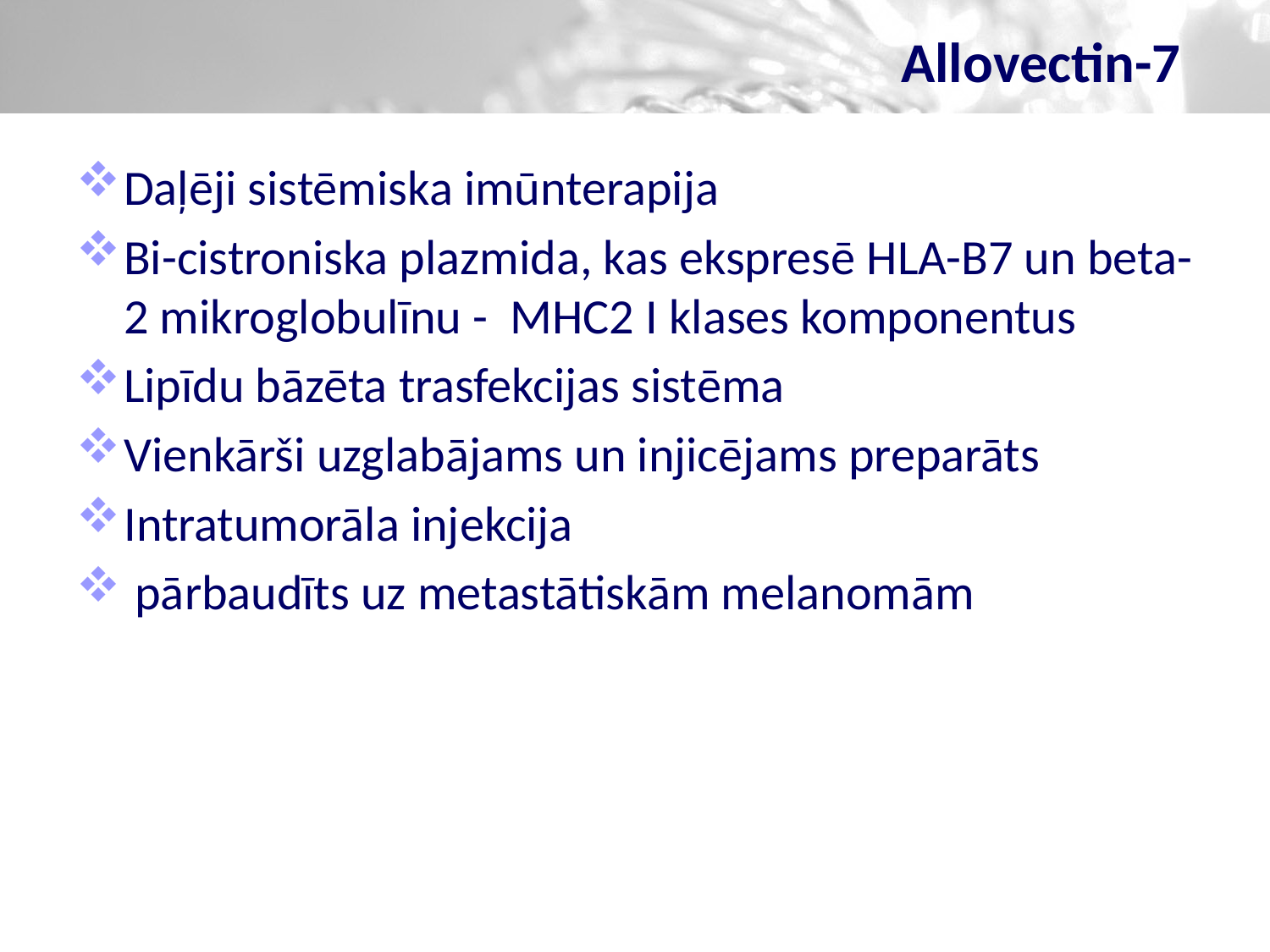

# Allovectin-7
Daļēji sistēmiska imūnterapija
Bi-cistroniska plazmida, kas ekspresē HLA-B7 un beta-2 mikroglobulīnu -  MHC2 I klases komponentus
Lipīdu bāzēta trasfekcijas sistēma
Vienkārši uzglabājams un injicējams preparāts
Intratumorāla injekcija
 pārbaudīts uz metastātiskām melanomām